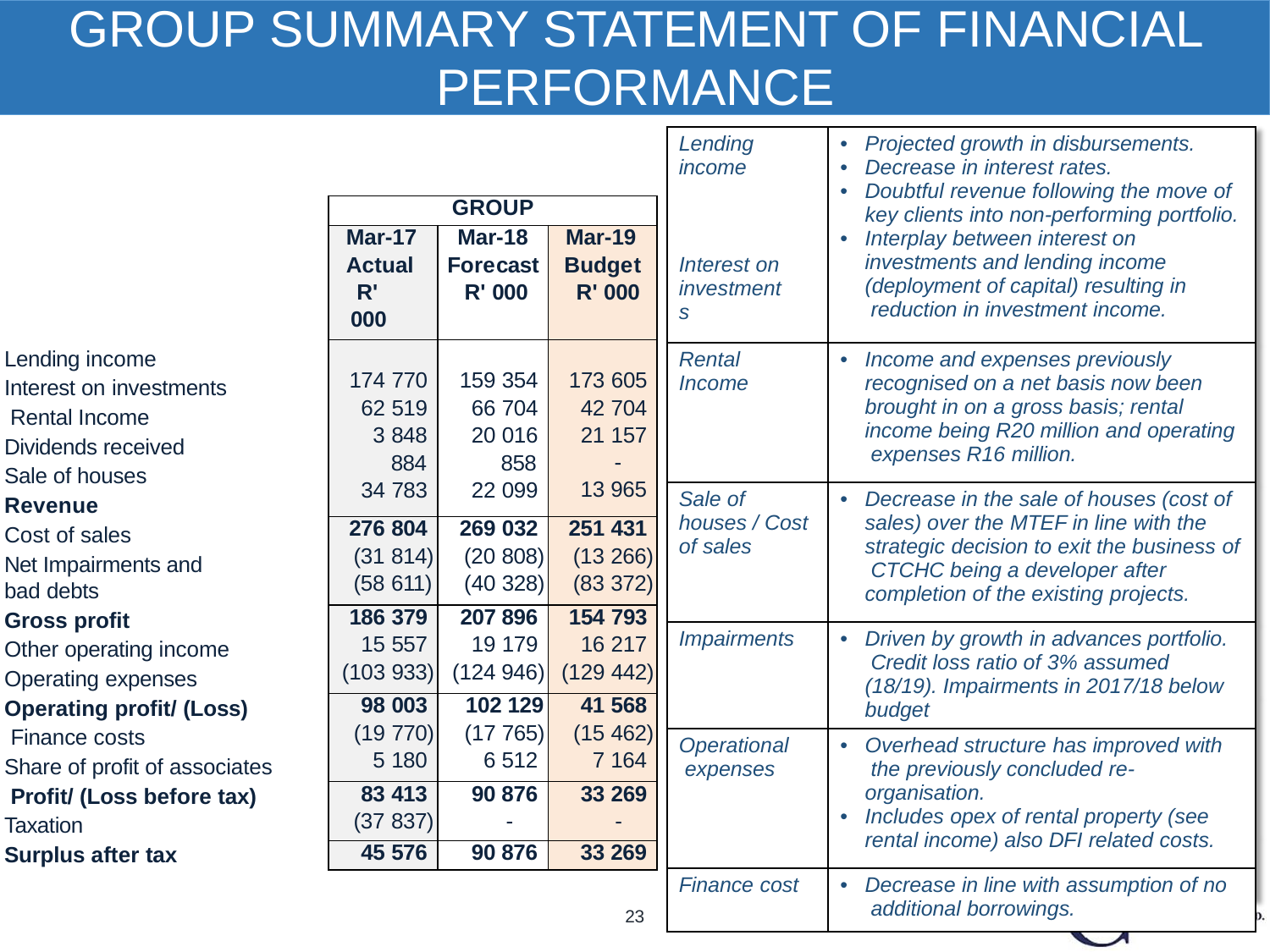

# GROUP SUMMARY STATEMENT OF FINANCIAL
PERFORMANCE

| Lending income Interest on investments | Projected growth in disbursements. Decrease in interest rates. Doubtful revenue following the move of key clients into non-performing portfolio. Interplay between interest on investments and lending income (deployment of capital) resulting in reduction in investment income. |
| --- | --- |
| Rental Income | Income and expenses previously recognised on a net basis now been brought in on a gross basis; rental income being R20 million and operating expenses R16 million. |
| Sale of houses / Cost of sales | Decrease in the sale of houses (cost of sales) over the MTEF in line with the strategic decision to exit the business of CTCHC being a developer after completion of the existing projects. |
| Impairments | Driven by growth in advances portfolio. Credit loss ratio of 3% assumed (18/19). Impairments in 2017/18 below budget |
| Operational expenses | Overhead structure has improved with the previously concluded re- organisation. Includes opex of rental property (see rental income) also DFI related costs. |
| Finance cost | Decrease in line with assumption of no additional borrowings. |
| GROUP |  |  |
| --- | --- | --- |
| Mar-17 Actual R' 000 | Mar-18 Forecast R' 000 | Mar-19 Budget R' 000 |
| 174 770 62 519 3 848 884 34 783 | 159 354 66 704 20 016 858 22 099 | 173 605 42 704 21 157 - 13 965 |
| 276 804 (31 814) (58 611) | 269 032 (20 808) (40 328) | 251 431 (13 266) (83 372) |
| 186 379 15 557 (103 933) | 207 896 19 179 (124 946) | 154 793 16 217 (129 442) |
| 98 003 (19 770) 5 180 | 102 129 (17 765) 6 512 | 41 568 (15 462) 7 164 |
| 83 413 (37 837) | 90 876 - | 33 269 - |
| 45 576 | 90 876 | 33 269 |
Lending income  Interest on investments  Rental Income  Dividends received  Sale of houses  Revenue
Cost of sales
Net Impairments and bad debts
Gross profit
Other operating income  Operating expenses  Operating profit/ (Loss)  Finance costs
Share of profit of associates  Profit/ (Loss before tax)  Taxation
Surplus after tax
23